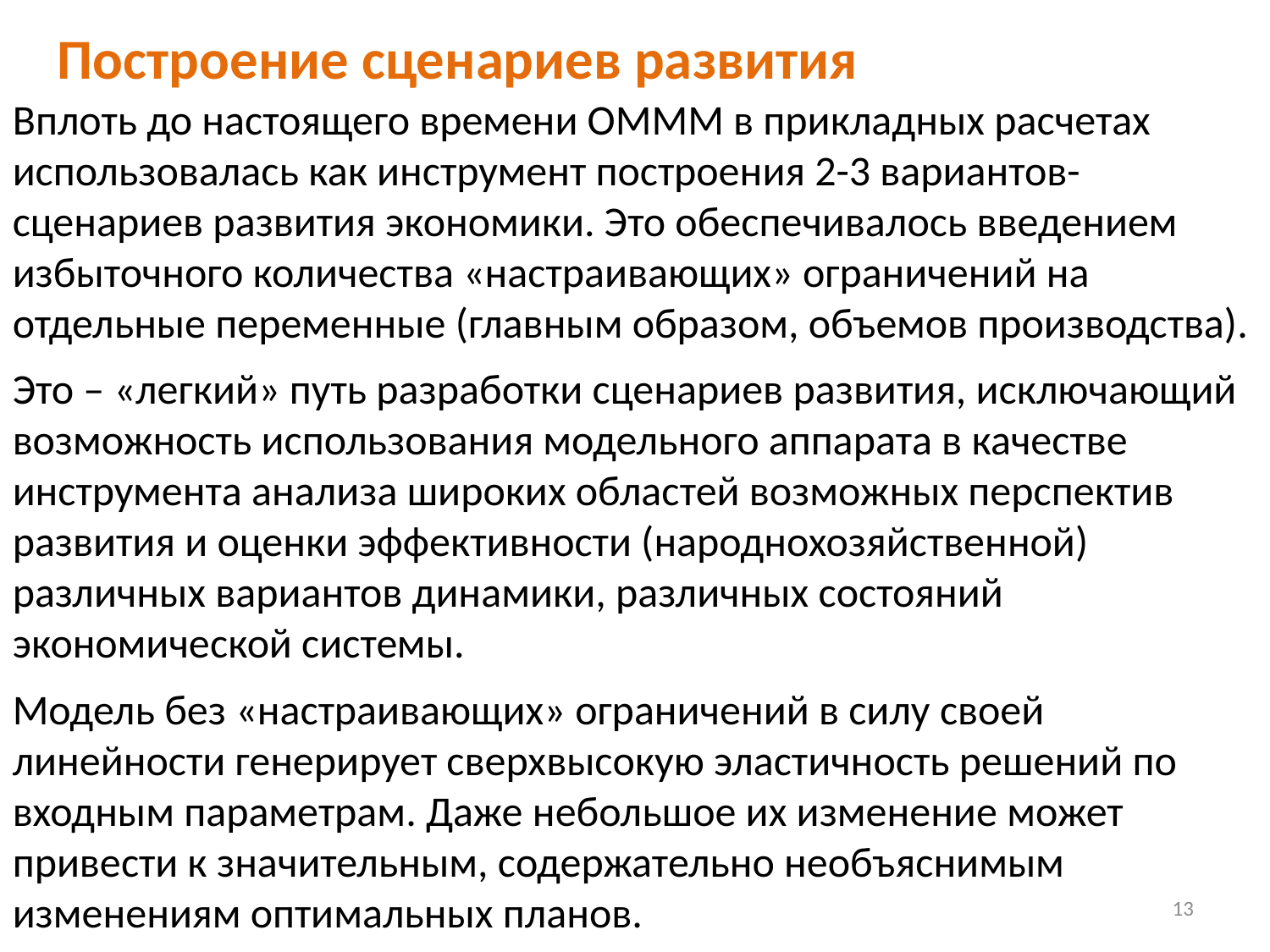

Построение сценариев развития
Вплоть до настоящего времени ОМММ в прикладных расчетах использовалась как инструмент построения 2-3 вариантов-сценариев развития экономики. Это обеспечивалось введением избыточного количества «настраивающих» ограничений на отдельные переменные (главным образом, объемов производства).
Это – «легкий» путь разработки сценариев развития, исключающий возможность использования модельного аппарата в качестве инструмента анализа широких областей возможных перспектив развития и оценки эффективности (народнохозяйственной) различных вариантов динамики, различных состояний экономической системы.
Модель без «настраивающих» ограничений в силу своей линейности генерирует сверхвысокую эластичность решений по входным параметрам. Даже небольшое их изменение может привести к значительным, содержательно необъяснимым изменениям оптимальных планов.
13